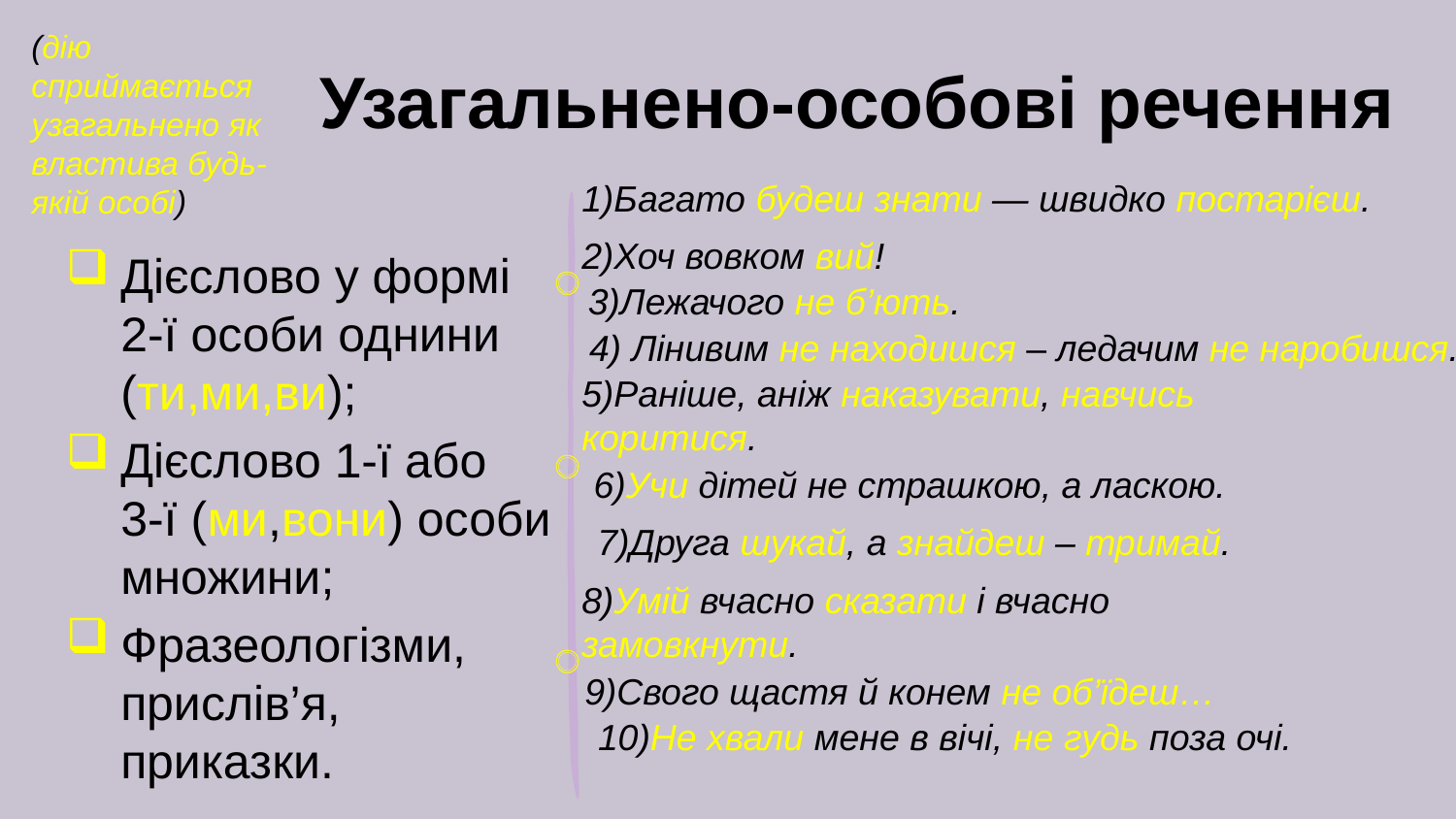

(дію сприймається узагальнено як властива будь-якій особі)
# Узагальнено-особові речення
1)Багато будеш знати — швидко постарієш.
2)Хоч вовком вий!
Дієслово у формі 2-ї особи однини (ти,ми,ви);
Дієслово 1-ї або  3-ї (ми,вони) особи множини;
Фразеологізми, прислів’я, приказки.

3)Лежачого не б’ють.
4) Лінивим не находишся – ледачим не наробишся.
5)Раніше, аніж наказувати, навчись коритися.

6)Учи дітей не страшкою, а ласкою.

7)Друга шукай, а знайдеш – тримай.
8)Умій вчасно сказати і вчасно замовкнути.

9)Свого щастя й конем не об’їдеш…
10)Не хвали мене в вічі, не гудь поза очі.